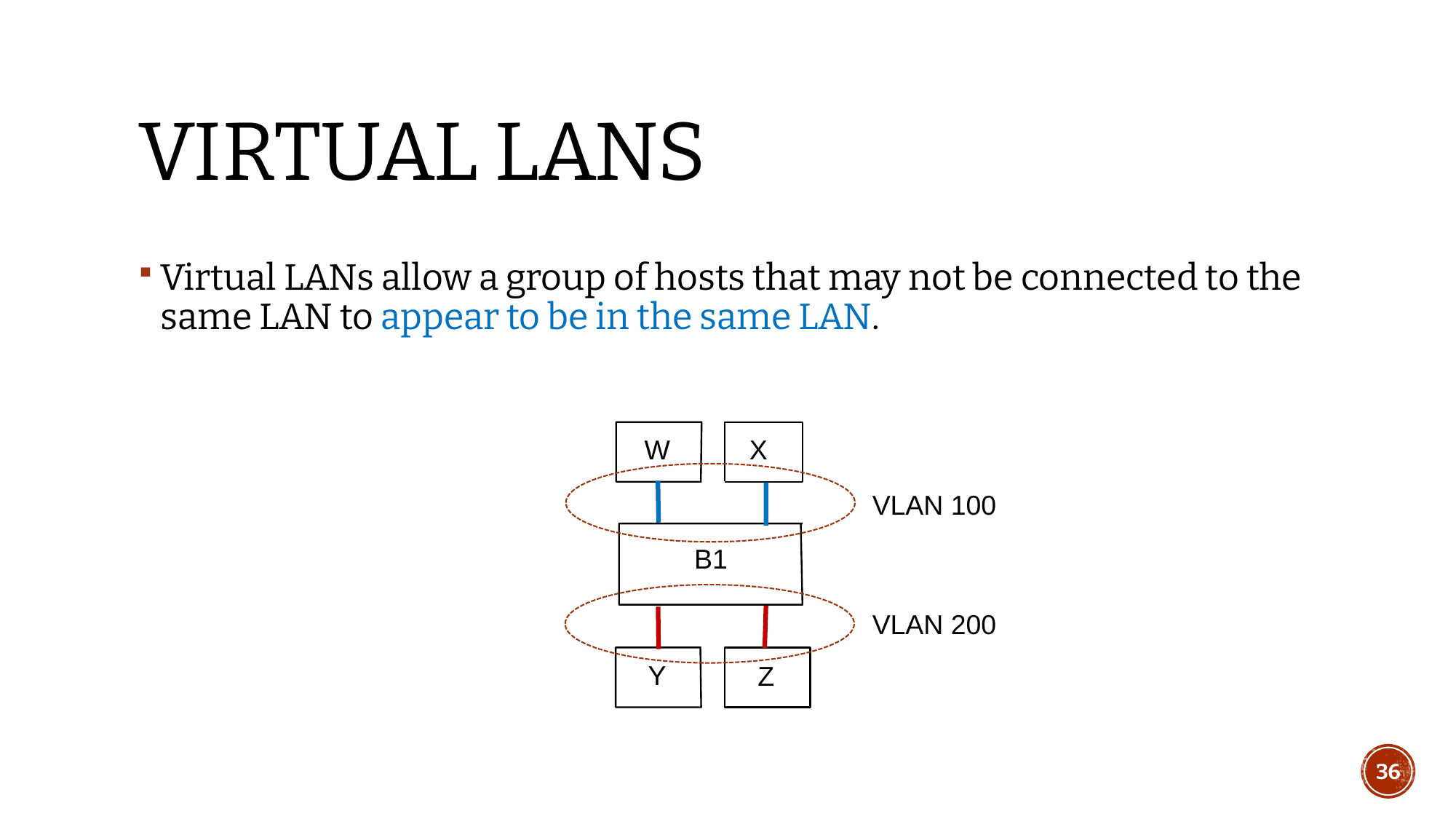

# Virtual LANs
Virtual LANs allow a group of hosts that may not be connected to the same LAN to appear to be in the same LAN.

W
X

VLAN 100

B1

VLAN 200

Y
Z
36